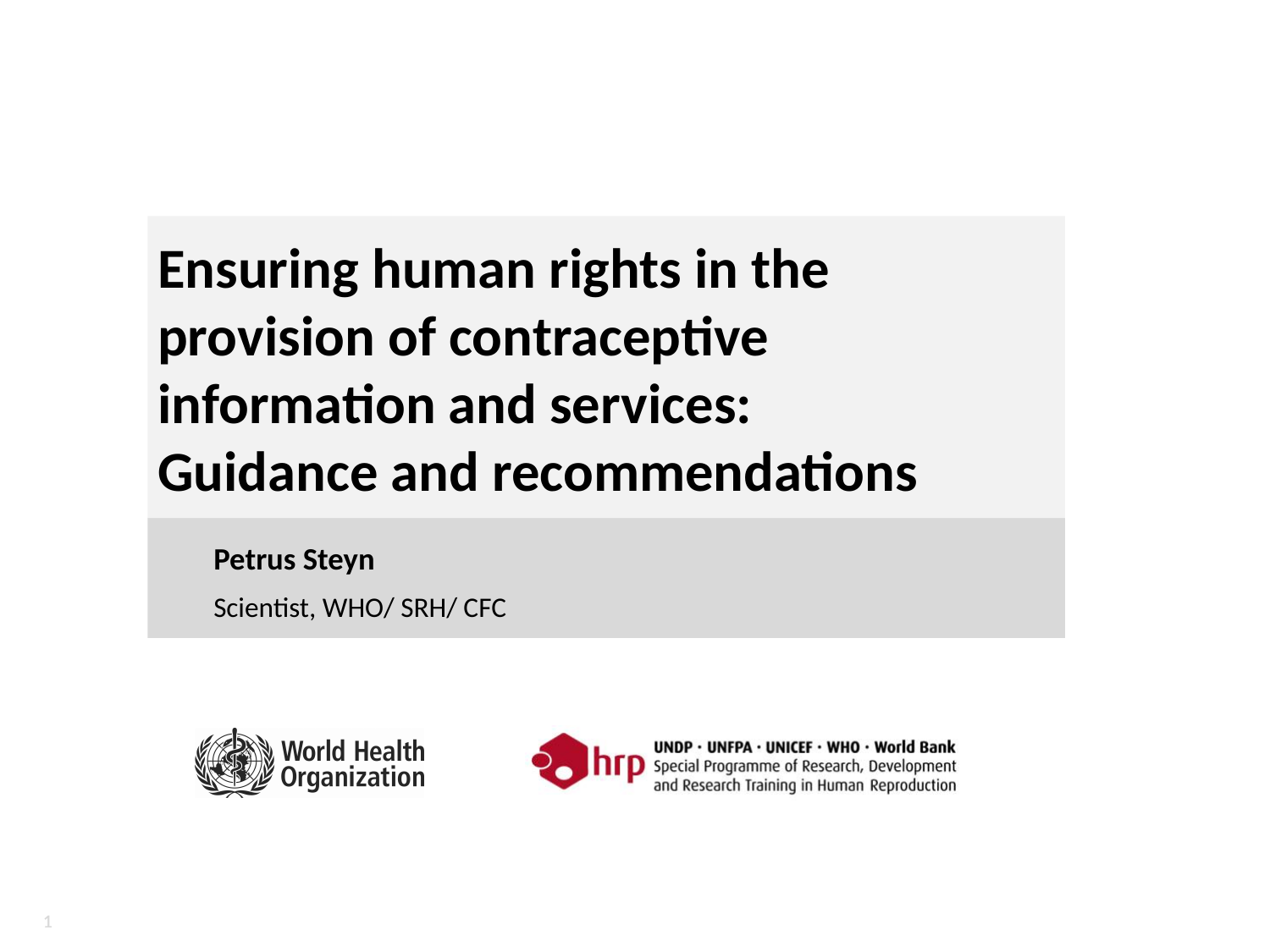

# Ensuring human rights in the provision of contraceptive information and services: Guidance and recommendations
Petrus Steyn
Scientist, WHO/ SRH/ CFC